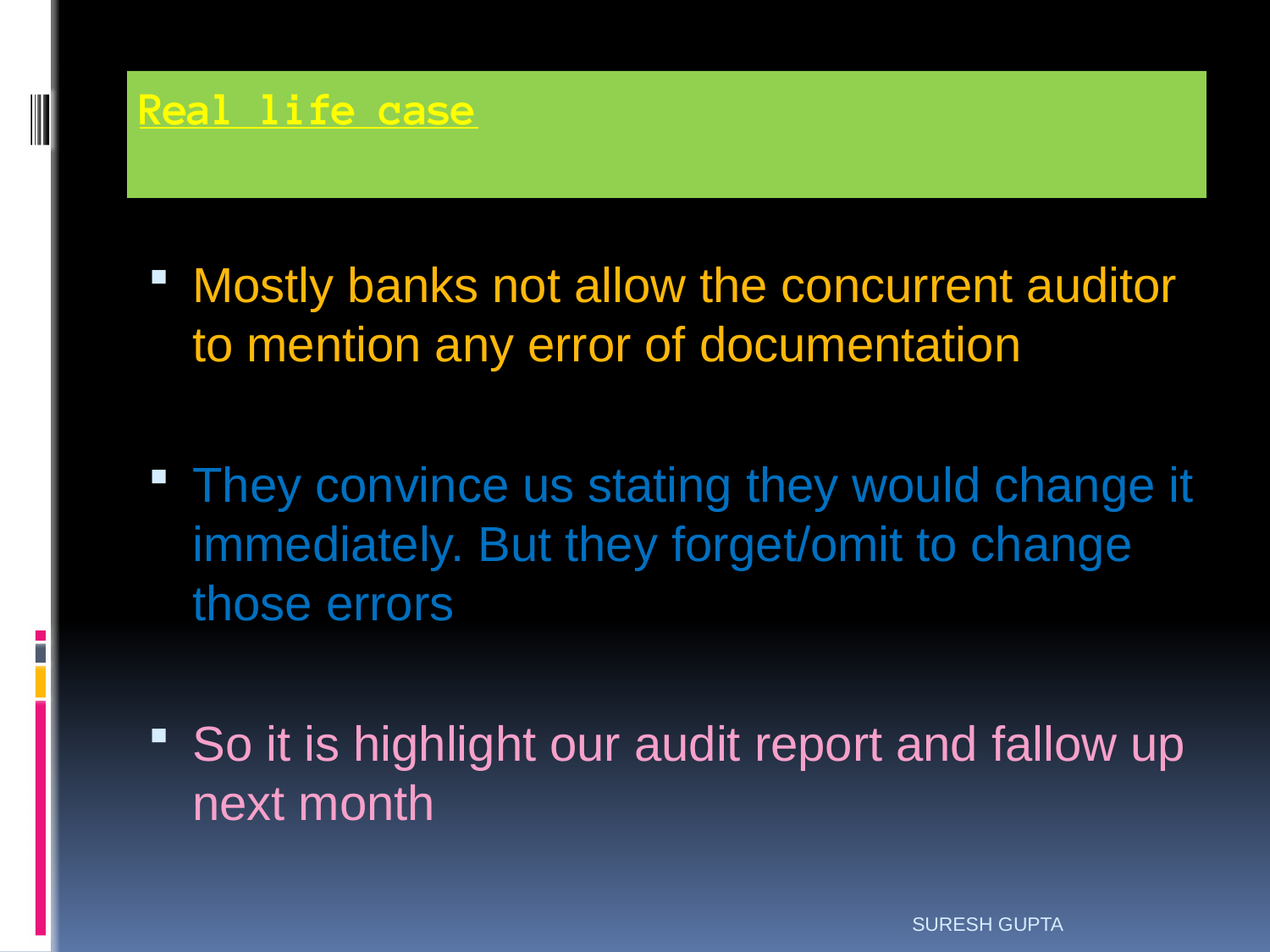

# Real life case
Mostly banks not allow the concurrent auditor to mention any error of documentation

They convince us stating they would change it immediately. But they forget/omit to change those errors

So it is highlight our audit report and fallow up next month

SURESH GUPTA